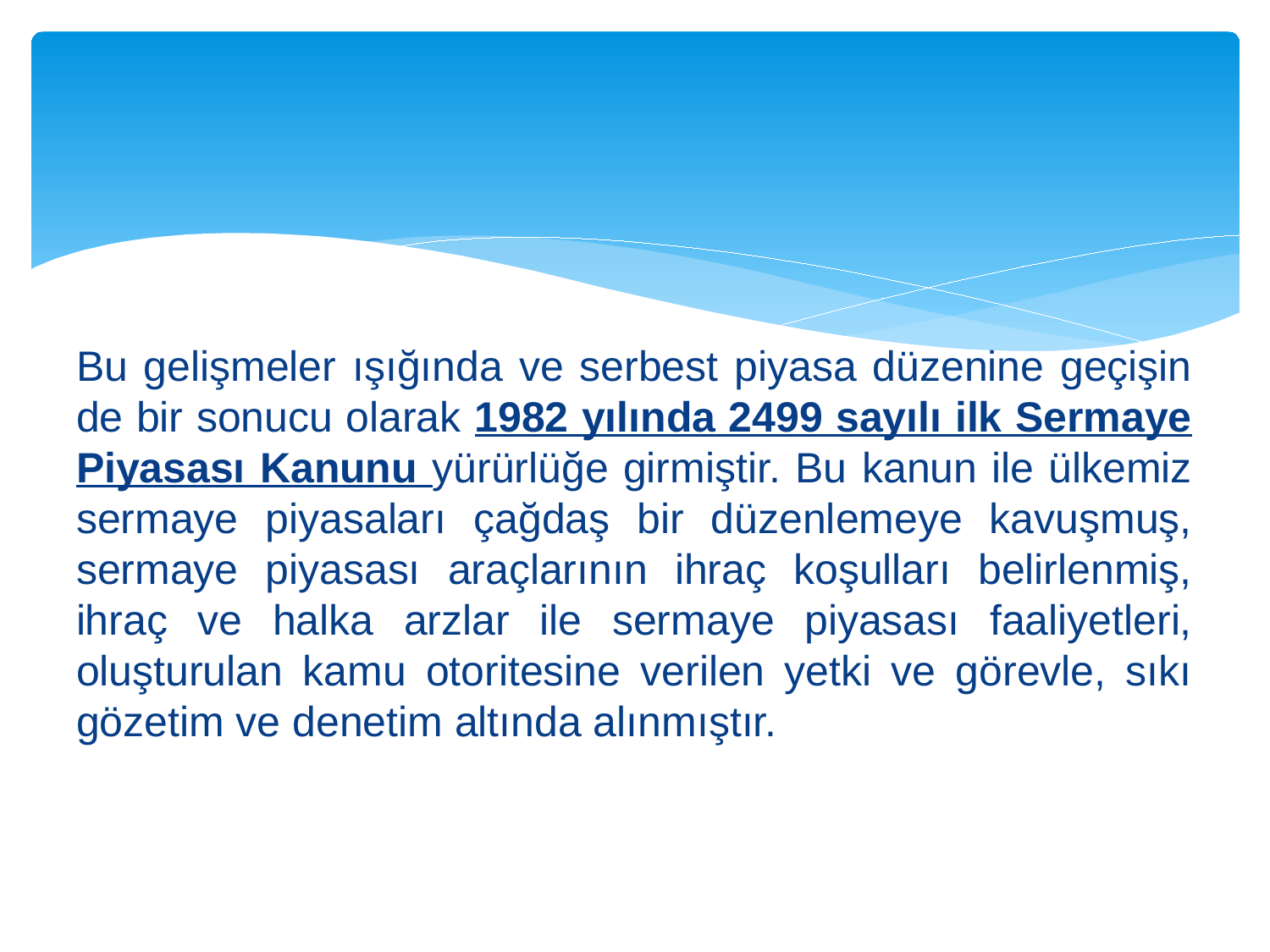

#

Bu gelişmeler ışığında ve serbest piyasa düzenine geçişin de bir sonucu olarak 1982 yılında 2499 sayılı ilk Sermaye Piyasası Kanunu yürürlüğe girmiştir. Bu kanun ile ülkemiz sermaye piyasaları çağdaş bir düzenlemeye kavuşmuş, sermaye piyasası araçlarının ihraç koşulları belirlenmiş, ihraç ve halka arzlar ile sermaye piyasası faaliyetleri, oluşturulan kamu otoritesine verilen yetki ve görevle, sıkı gözetim ve denetim altında alınmıştır.